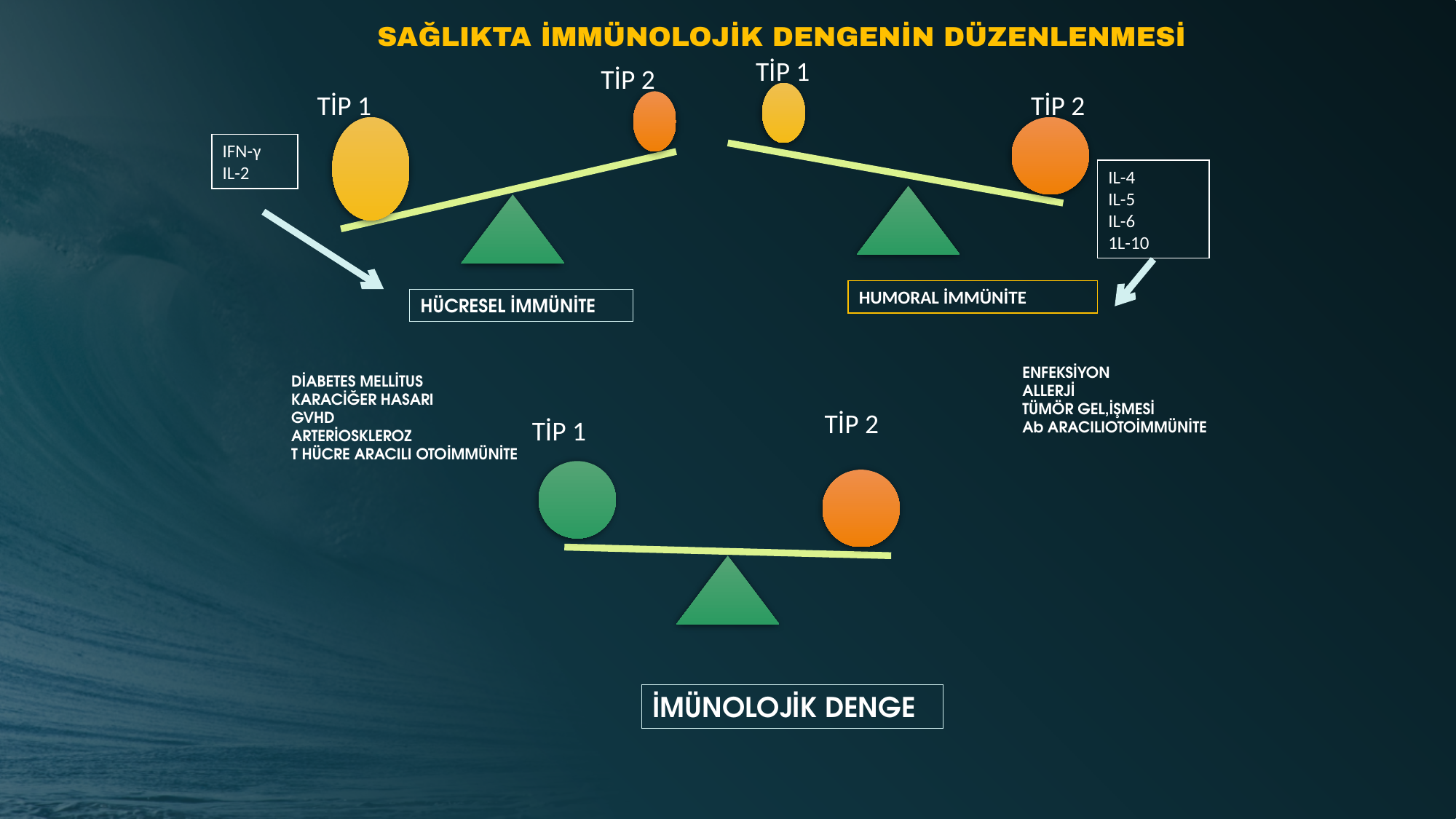

SAĞLIKTA İMMÜNOLOJİK DENGENİN DÜZENLENMESİ
TİP 1
TİP 2
TİP 1
TİP 2

IFN-γ
IL-2
IL-4
IL-5
IL-6
1L-10

HUMORAL İMMÜNİTE
HÜCRESEL İMMÜNİTE
ENFEKSİYON
ALLERJİ
TÜMÖR GEL,İŞMESİ
Ab ARACILIOTOİMMÜNİTE
DİABETES MELLİTUS
KARACİĞER HASARI
GVHD
ARTERİOSKLEROZ
T HÜCRE ARACILI OTOİMMÜNİTE
TİP 2
TİP 1

İMÜNOLOJİK DENGE